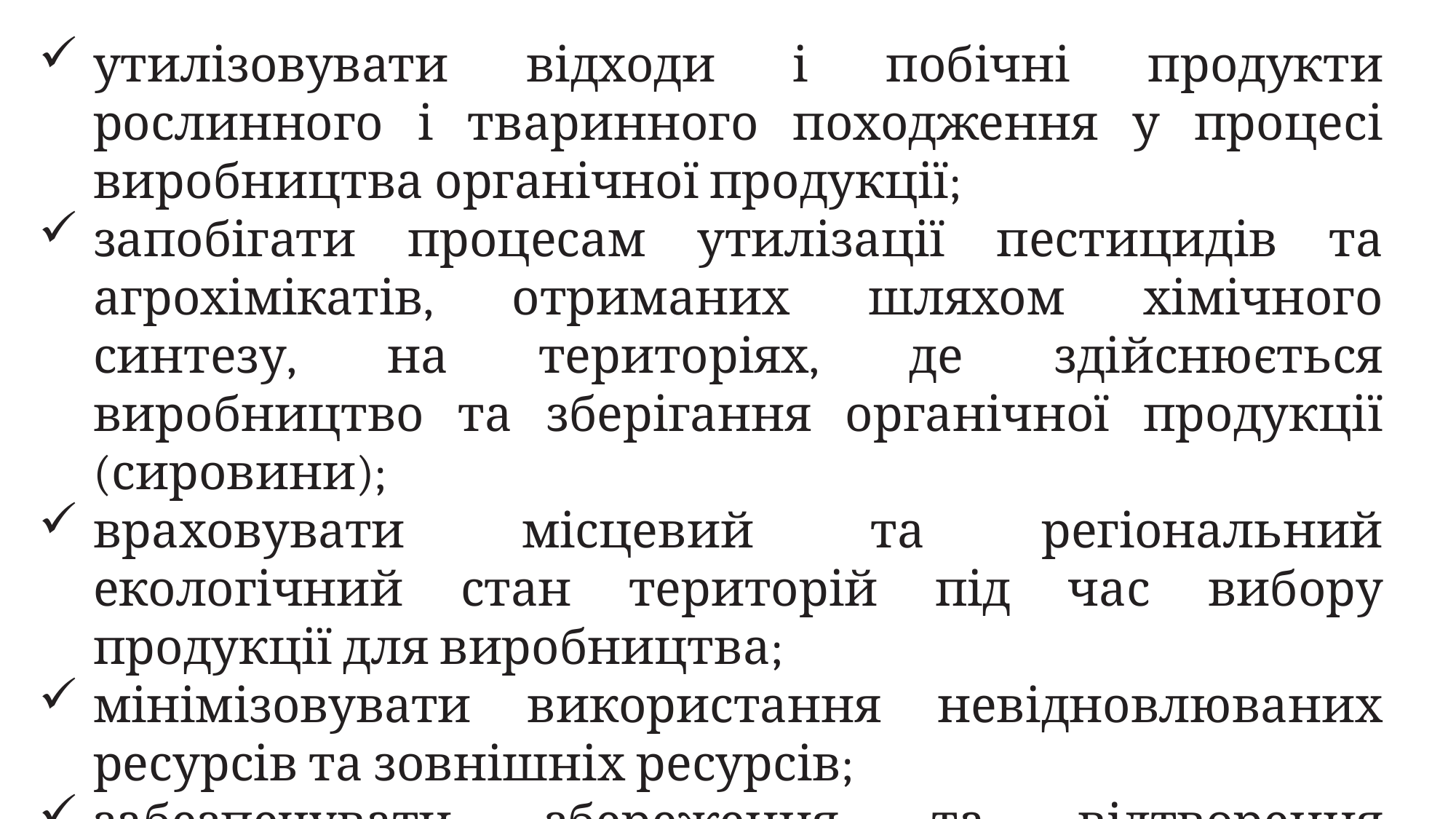

утилізовувати відходи і побічні продукти рослинного і тваринного походження у процесі виробництва органічної продукції;
запобігати процесам утилізації пестицидів та агрохімікатів, отриманих шляхом хімічного синтезу, на територіях, де здійснюється виробництво та зберігання органічної продукції (сировини);
враховувати місцевий та регіональний екологічний стан територій під час вибору продукції для виробництва;
мінімізовувати використання невідновлюваних ресурсів та зовнішніх ресурсів;
забезпечувати збереження та відтворення родючості ґрунтів.